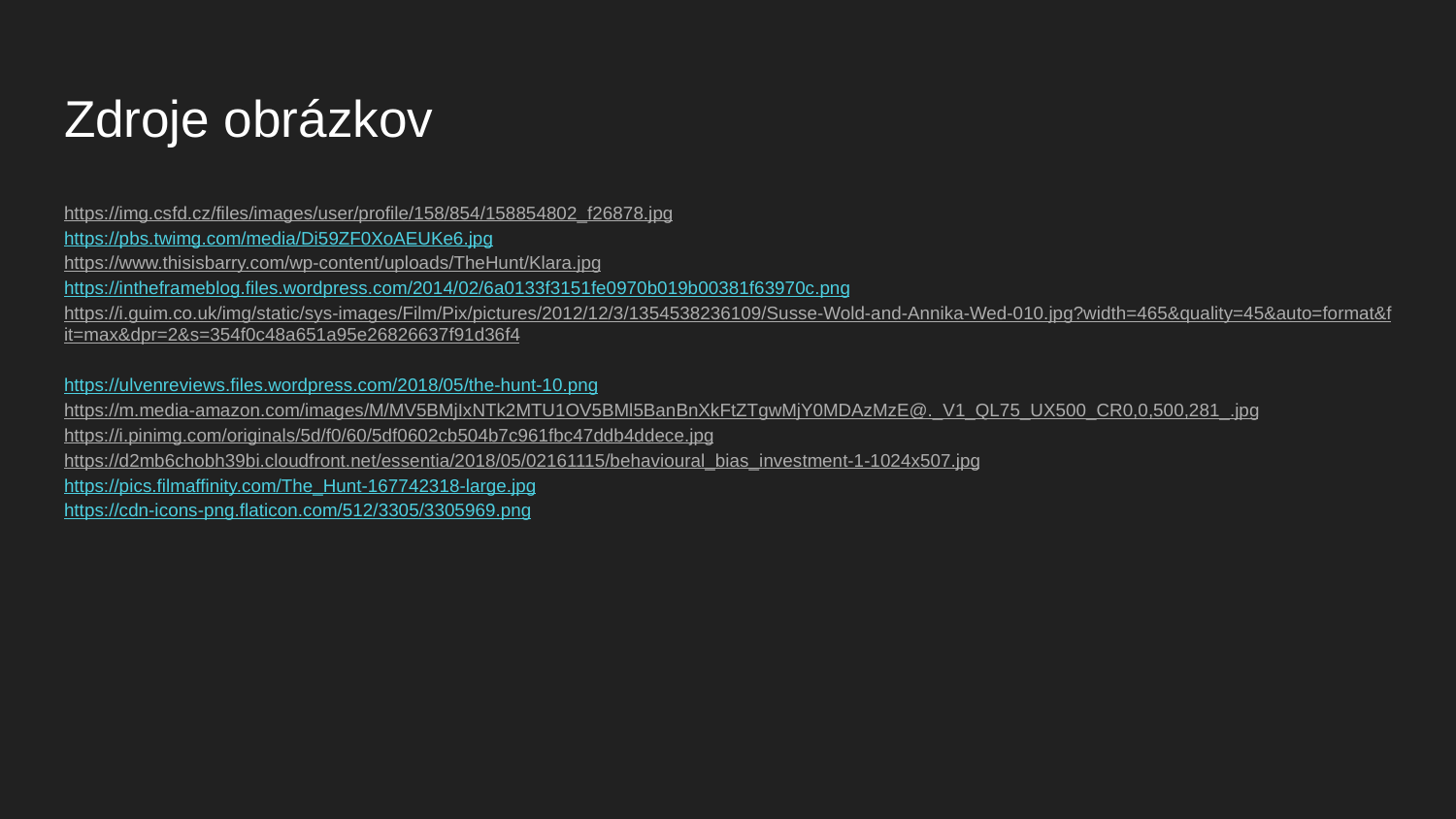

# Zdroje obrázkov
https://img.csfd.cz/files/images/user/profile/158/854/158854802_f26878.jpg
https://pbs.twimg.com/media/Di59ZF0XoAEUKe6.jpg
https://www.thisisbarry.com/wp-content/uploads/TheHunt/Klara.jpg
https://intheframeblog.files.wordpress.com/2014/02/6a0133f3151fe0970b019b00381f63970c.png
https://i.guim.co.uk/img/static/sys-images/Film/Pix/pictures/2012/12/3/1354538236109/Susse-Wold-and-Annika-Wed-010.jpg?width=465&quality=45&auto=format&fit=max&dpr=2&s=354f0c48a651a95e26826637f91d36f4
https://ulvenreviews.files.wordpress.com/2018/05/the-hunt-10.png
https://m.media-amazon.com/images/M/MV5BMjIxNTk2MTU1OV5BMl5BanBnXkFtZTgwMjY0MDAzMzE@._V1_QL75_UX500_CR0,0,500,281_.jpg
https://i.pinimg.com/originals/5d/f0/60/5df0602cb504b7c961fbc47ddb4ddece.jpg
https://d2mb6chobh39bi.cloudfront.net/essentia/2018/05/02161115/behavioural_bias_investment-1-1024x507.jpg
https://pics.filmaffinity.com/The_Hunt-167742318-large.jpg
https://cdn-icons-png.flaticon.com/512/3305/3305969.png